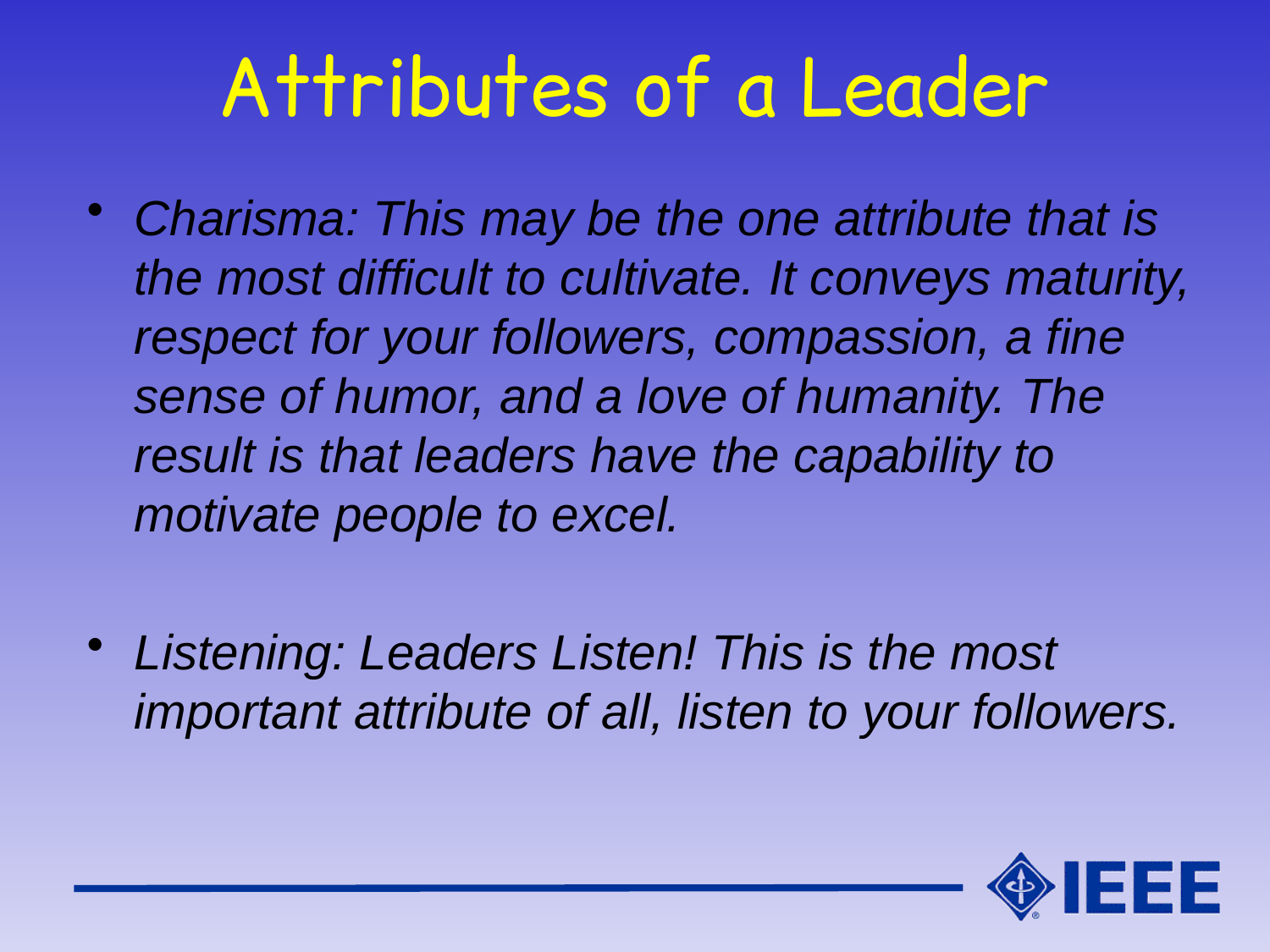

# Attributes of a Leader
Charisma: This may be the one attribute that is the most difficult to cultivate. It conveys maturity, respect for your followers, compassion, a fine sense of humor, and a love of humanity. The result is that leaders have the capability to motivate people to excel.

Listening: Leaders Listen! This is the most important attribute of all, listen to your followers.